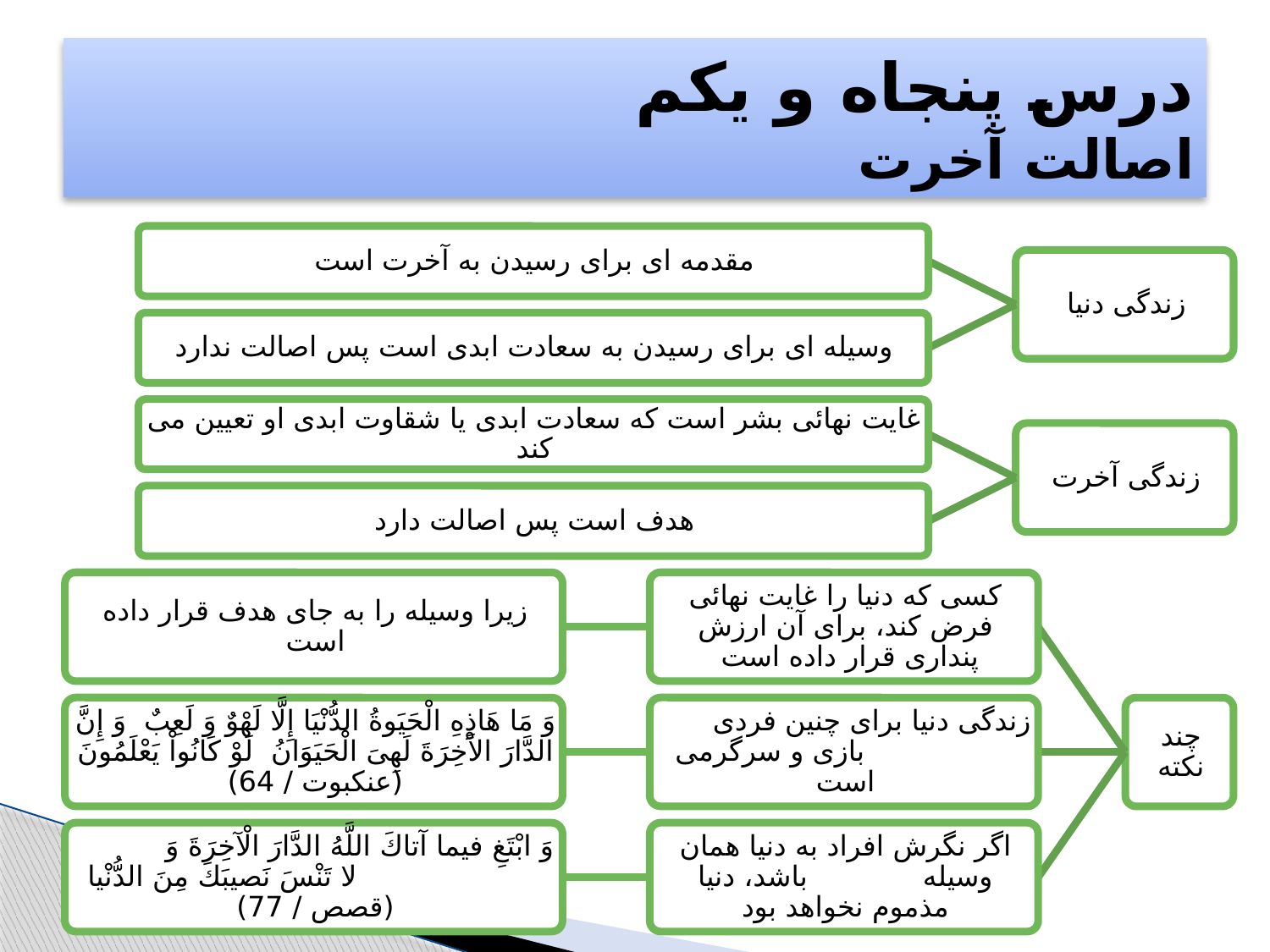

# درس پنجاه و یکم اصالت آخرت
زندگی دنیا

مقدمه ای برای رسیدن به آخرت است

وسیله ای برای رسیدن به سعادت ابدی است پس اصالت ندارد
زندگی آخرت

غایت نهائی بشر است که سعادت ابدی یا شقاوت ابدی او تعیین می کند

هدف است پس اصالت دارد
چند نکته

کسی که دنیا را غایت نهائی فرض کند، برای آن ارزش پنداری قرار داده است

زیرا وسیله را به جای هدف قرار داده است

زندگی دنیا برای چنین فردی                        بازی و سرگرمی است

وَ مَا هَاذِهِ الْحَيَوةُ الدُّنْيَا إِلَّا لَهْوٌ وَ لَعِبٌ  وَ إِنَّ الدَّارَ الاَْخِرَةَ لَهِىَ الْحَيَوَانُ  لَوْ كَانُواْ يَعْلَمُونَ (عنکبوت / 64)

اگر نگرش افراد به دنیا همان وسیله             باشد، دنیا مذموم نخواهد بود

وَ ابْتَغِ فيما آتاكَ اللَّهُ الدَّارَ الْآخِرَةَ وَ                                لا تَنْسَ نَصيبَكَ مِنَ الدُّنْيا (قصص / 77)